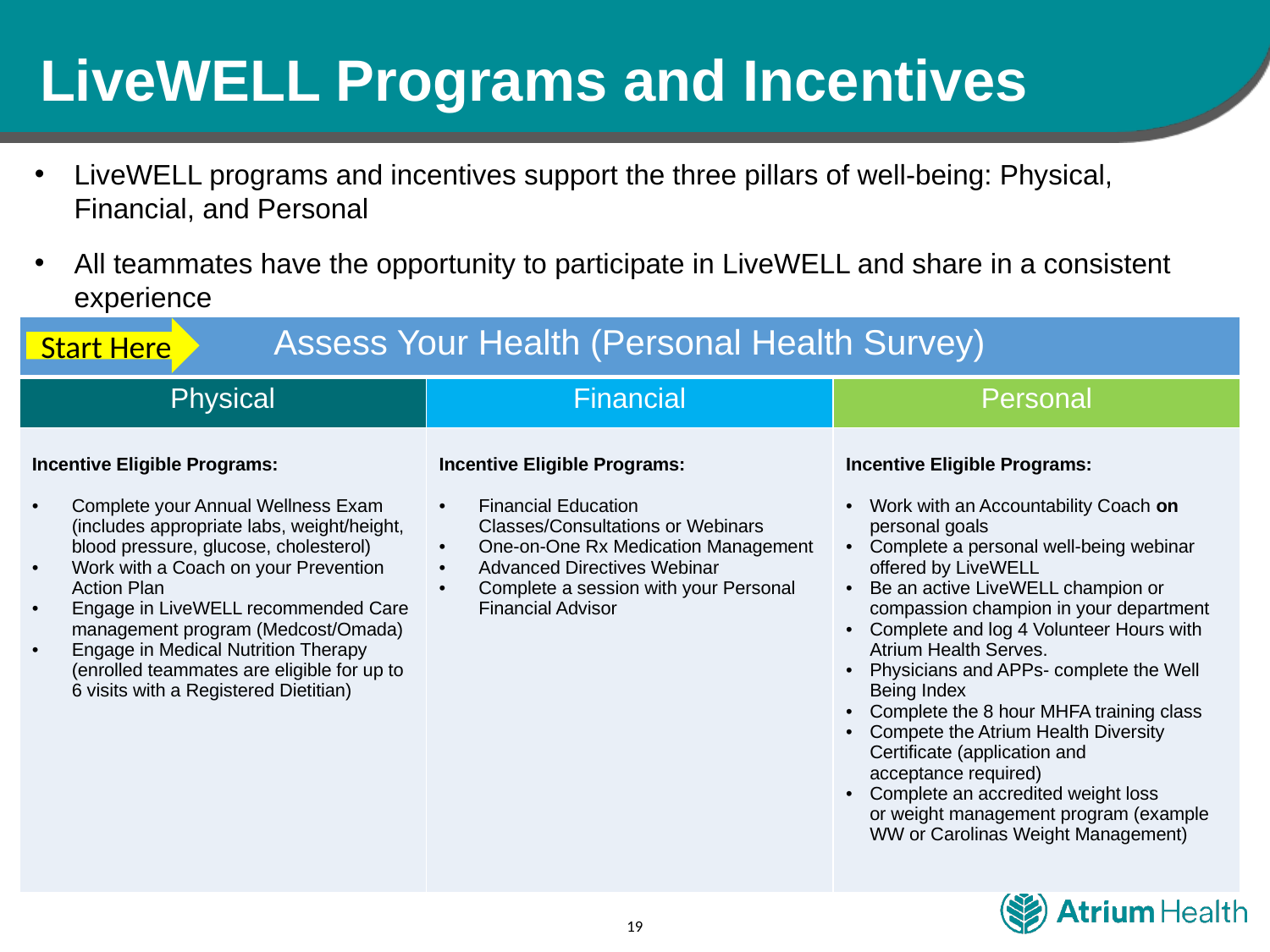

# LiveWELL Programs and Incentives
LiveWELL programs and incentives support the three pillars of well-being: Physical,  Financial, and Personal
All teammates have the opportunity to participate in LiveWELL and share in a consistent experience
| Assess Your Health (Personal Health Survey) |  |  |
| --- | --- | --- |
| Physical | Financial | Personal |
| Incentive Eligible Programs: Complete your Annual Wellness Exam (includes appropriate labs, weight/height, blood pressure, glucose, cholesterol) Work with a Coach on your Prevention Action Plan Engage in LiveWELL recommended Care management program (Medcost/Omada) Engage in Medical Nutrition Therapy (enrolled teammates are eligible for up to 6 visits with a Registered Dietitian) | Incentive Eligible Programs: Financial Education Classes/Consultations or Webinars One-on-One Rx Medication Management Advanced Directives Webinar Complete a session with your Personal Financial Advisor | Incentive Eligible Programs: Work with an Accountability Coach on personal goals Complete a personal well-being webinar offered by LiveWELL Be an active LiveWELL champion or compassion champion in your department Complete and log 4 Volunteer Hours with Atrium Health Serves. Physicians and APPs- complete the Well Being Index Complete the 8 hour MHFA training class Compete the Atrium Health Diversity Certificate (application and acceptance required) Complete an accredited weight loss or weight management program (example WW or Carolinas Weight Management) |
Start Here
19